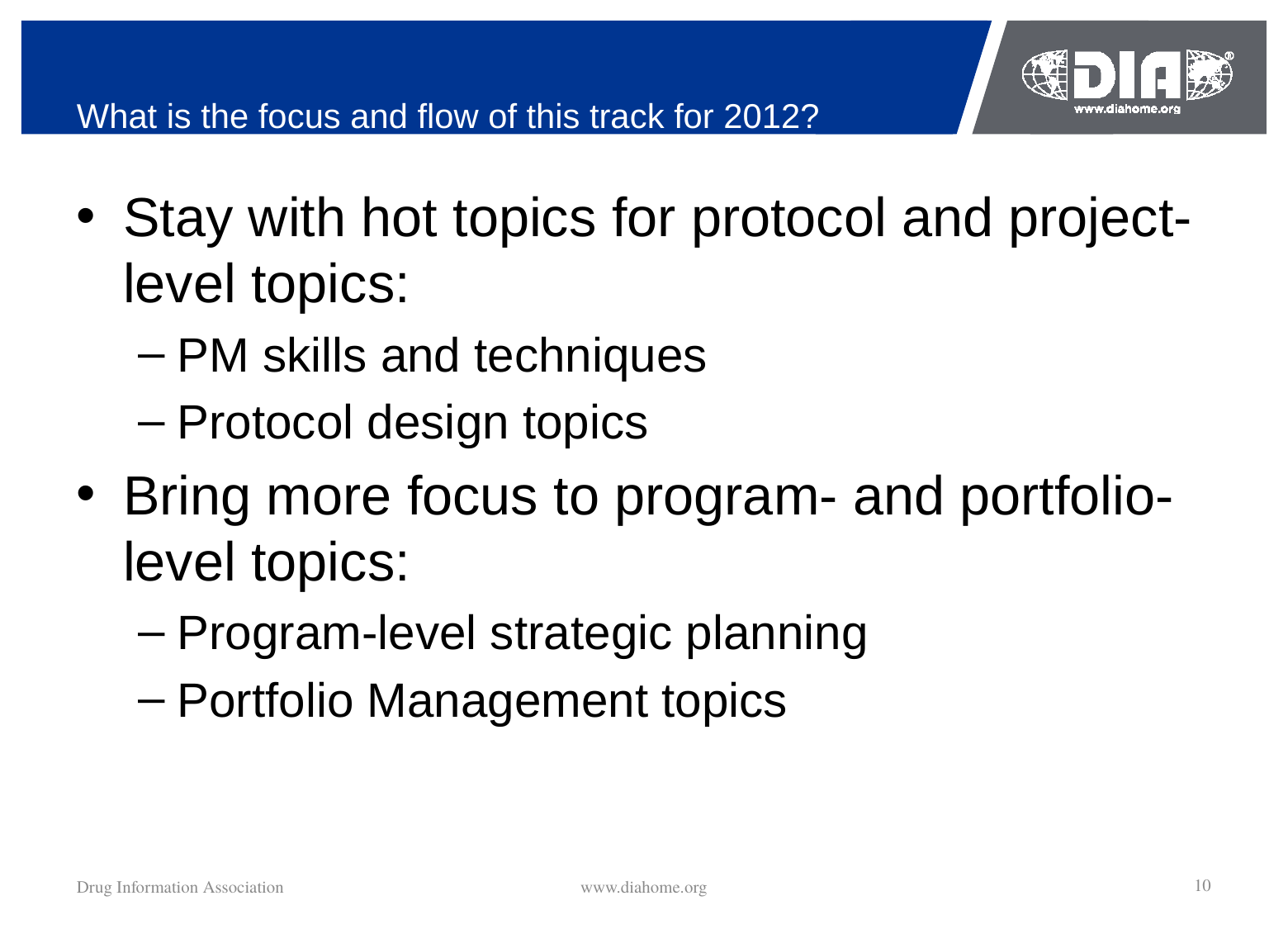

# What is the focus and flow of this track for 2012?
Stay with hot topics for protocol and project-level topics:
PM skills and techniques
Protocol design topics
Bring more focus to program- and portfolio-level topics:
Program-level strategic planning
Portfolio Management topics
Drug Information Association
www.diahome.org
10